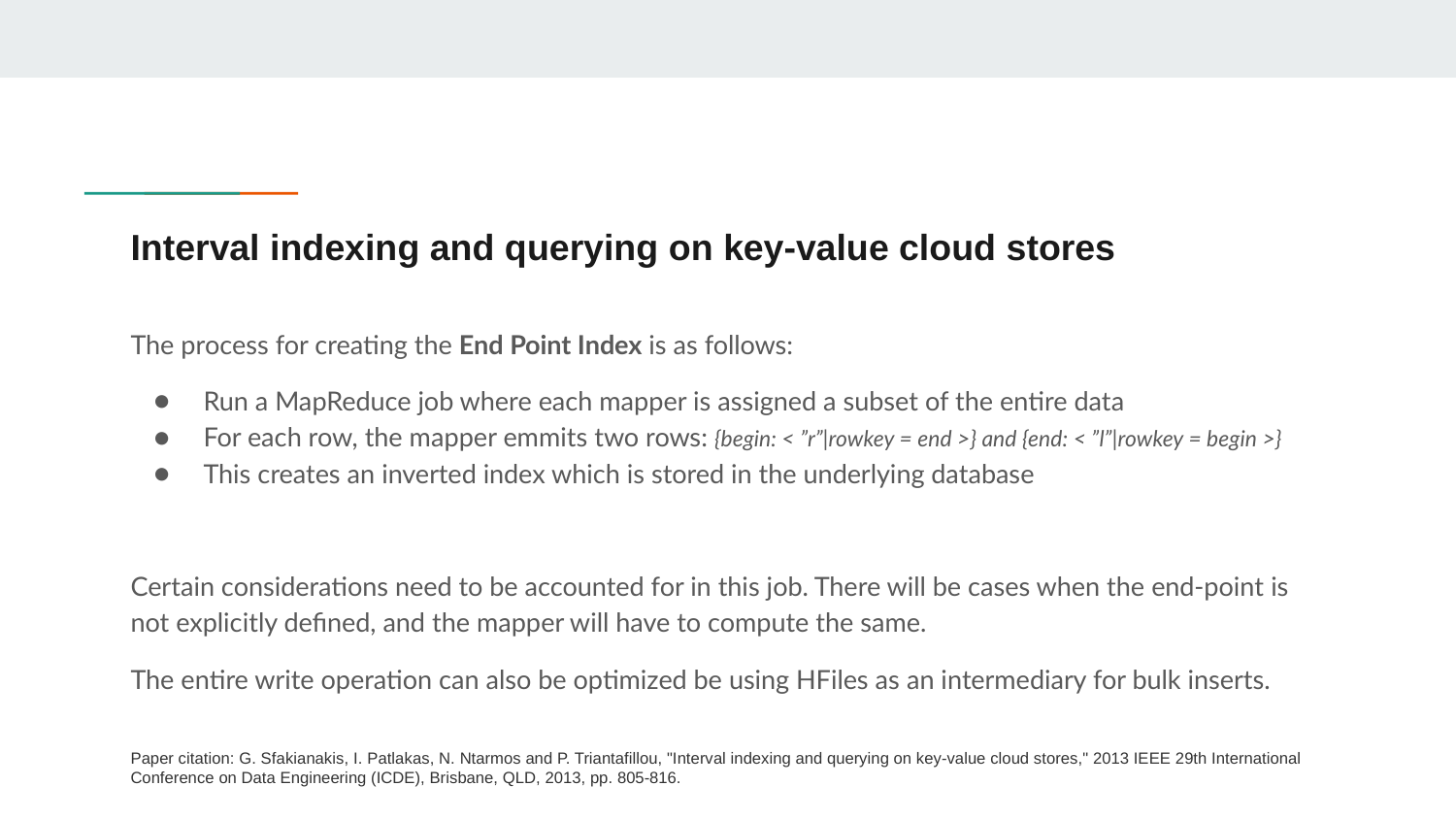

# Interval indexing and querying on key-value cloud stores
The process for creating the End Point Index is as follows:
Run a MapReduce job where each mapper is assigned a subset of the entire data
For each row, the mapper emmits two rows: {begin: < ”r”|rowkey = end >} and {end: < ”l”|rowkey = begin >}
This creates an inverted index which is stored in the underlying database

Certain considerations need to be accounted for in this job. There will be cases when the end-point is not explicitly defined, and the mapper will have to compute the same.
The entire write operation can also be optimized be using HFiles as an intermediary for bulk inserts.

Paper citation: G. Sfakianakis, I. Patlakas, N. Ntarmos and P. Triantafillou, "Interval indexing and querying on key-value cloud stores," 2013 IEEE 29th International Conference on Data Engineering (ICDE), Brisbane, QLD, 2013, pp. 805-816.